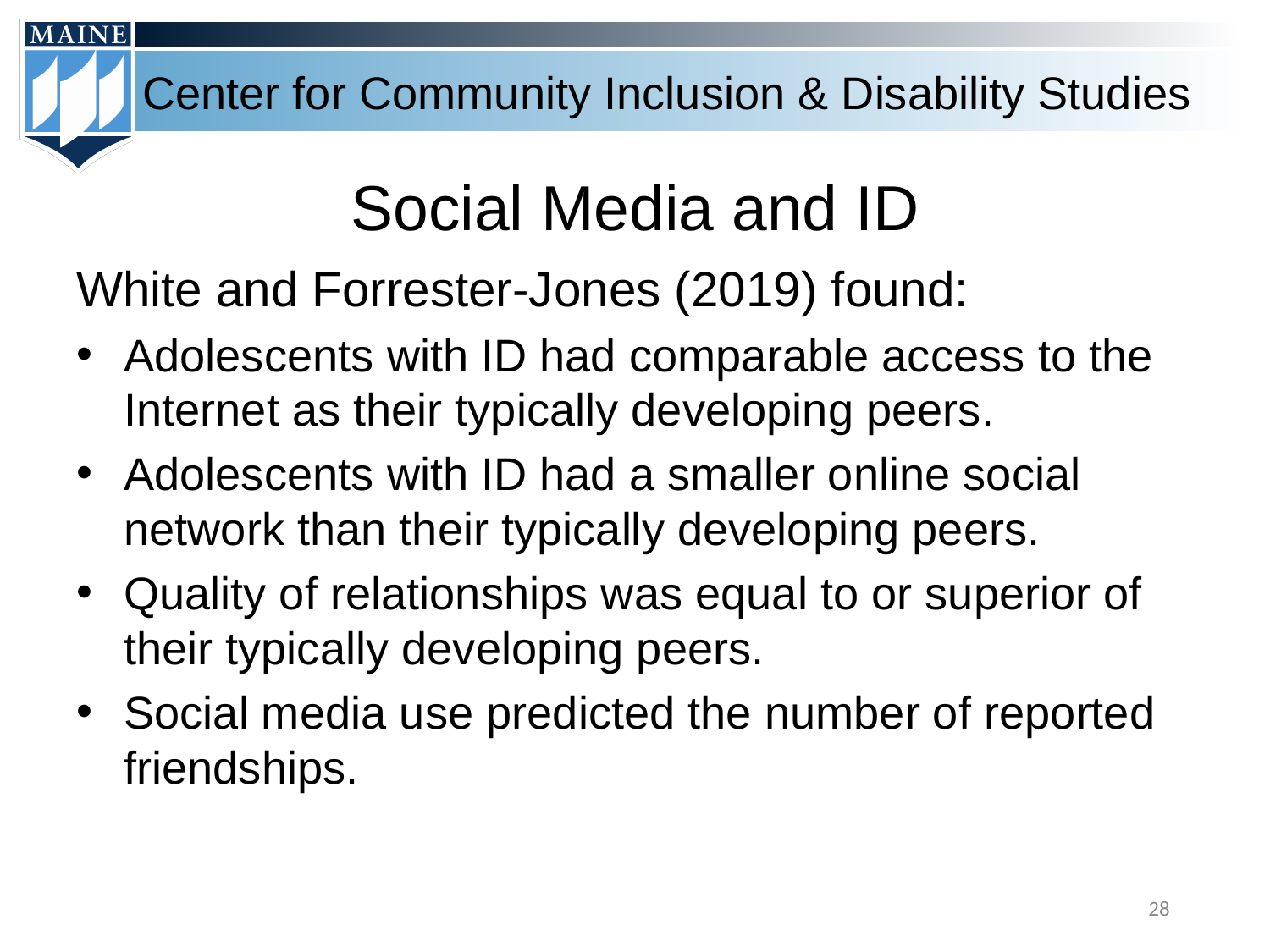

# Social Media and ID
White and Forrester-Jones (2019) found:
Adolescents with ID had comparable access to the Internet as their typically developing peers.
Adolescents with ID had a smaller online social network than their typically developing peers.
Quality of relationships was equal to or superior of their typically developing peers.
Social media use predicted the number of reported friendships.
28